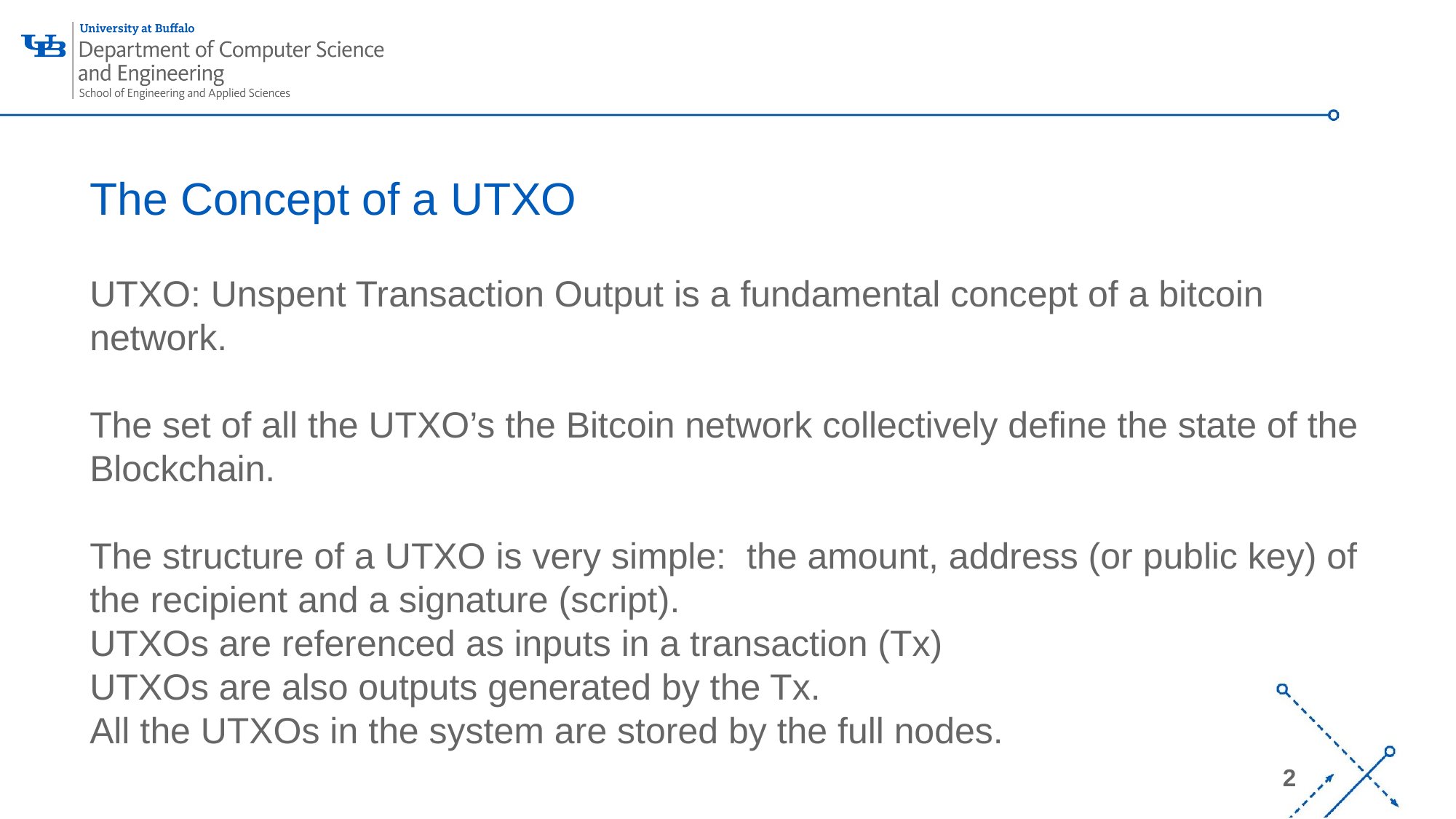

# The Concept of a UTXO
UTXO: Unspent Transaction Output is a fundamental concept of a bitcoin network.

The set of all the UTXO’s the Bitcoin network collectively define the state of the Blockchain.

The structure of a UTXO is very simple:  the amount, address (or public key) of the recipient and a signature (script).
UTXOs are referenced as inputs in a transaction (Tx)
UTXOs are also outputs generated by the Tx.
All the UTXOs in the system are stored by the full nodes.